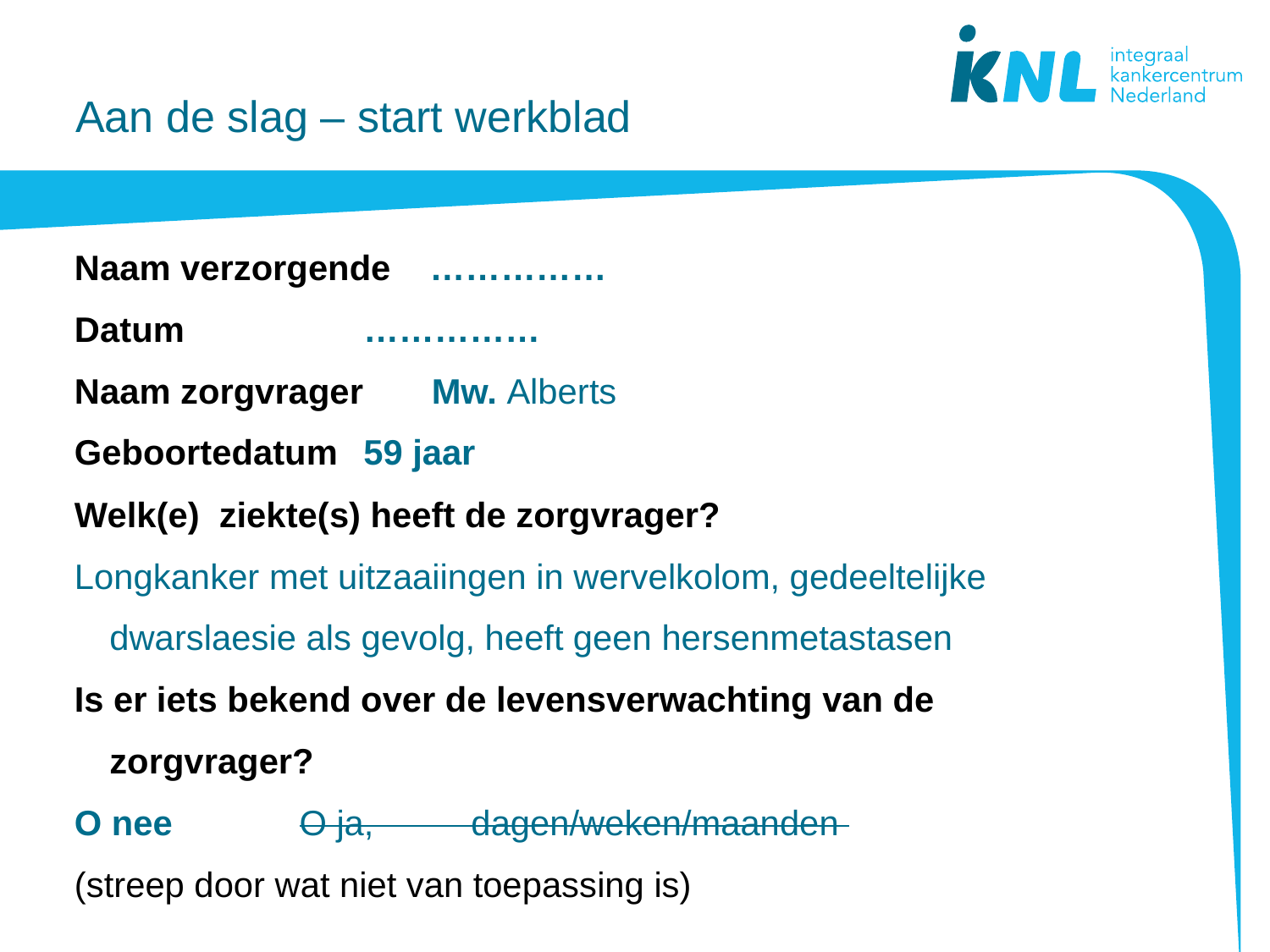

# Aan de slag – start werkblad
Naam verzorgende    ……………
Datum		……………
Naam zorgvrager       Mw. Alberts
Geboortedatum	59 jaar
Welk(e)  ziekte(s) heeft de zorgvrager?
Longkanker met uitzaaiingen in wervelkolom, gedeeltelijke dwarslaesie als gevolg, heeft geen hersenmetastasen
Is er iets bekend over de levensverwachting van de zorgvrager?
O nee             O ja,          dagen/weken/maanden
(streep door wat niet van toepassing is)